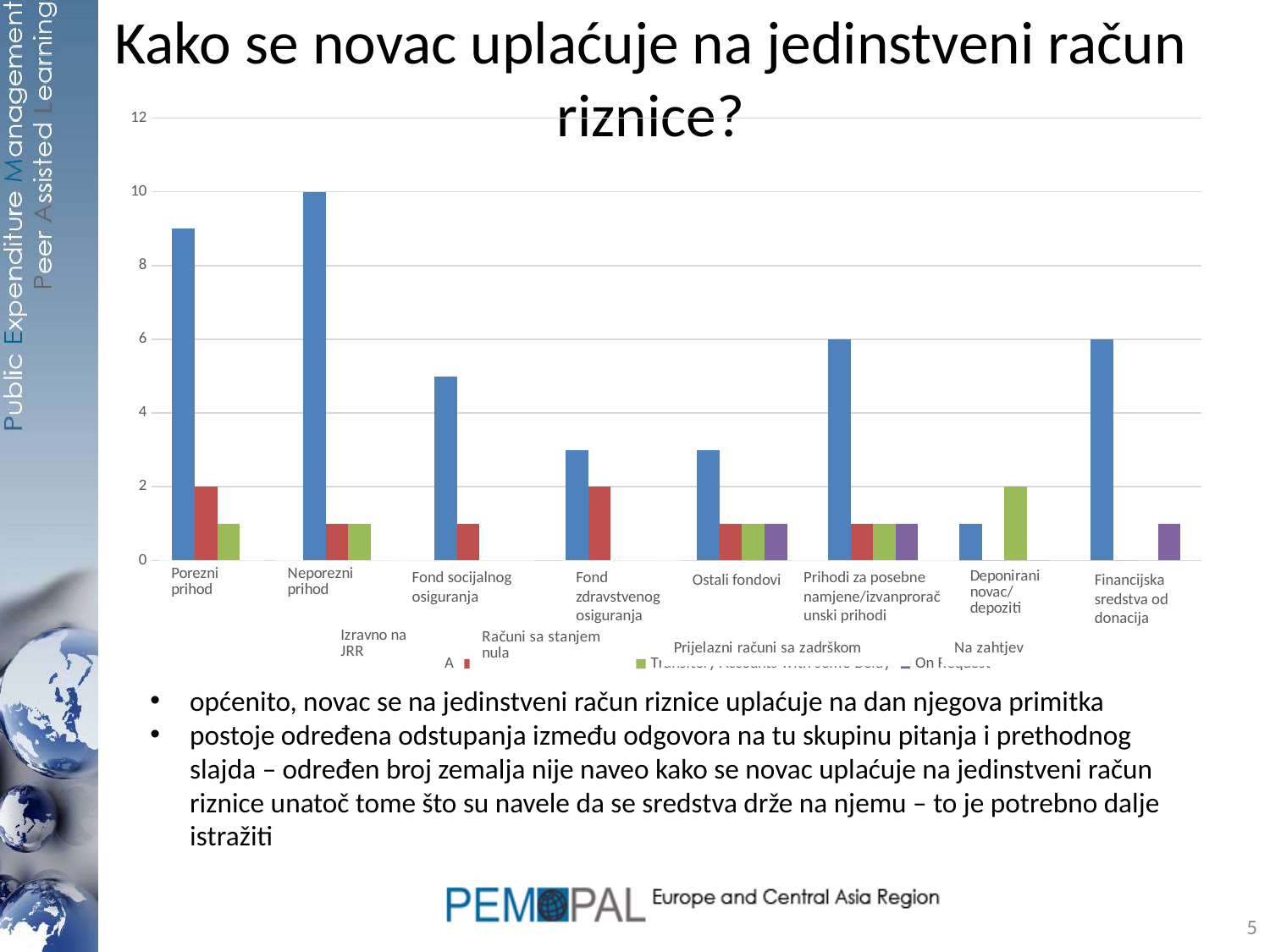

# Kako se novac uplaćuje na jedinstveni račun riznice?

### Chart

| Category | Directly into TSA | Zero Balance Accounts | Transitory Accounts with some Delay | On Request |
|---|---|---|---|---|
| Tax Revenue | 9.0 | 2.0 | 1.0 | 0.0 |
| Non-Tax Revenue | 10.0 | 1.0 | 1.0 | 0.0 |
| Social Fund | 5.0 | 1.0 | 0.0 | 0.0 |
| Health Fund | 3.0 | 2.0 | 0.0 | 0.0 |
| Other Funds | 3.0 | 1.0 | 1.0 | 1.0 |
| Special Means/Extra Budgetary | 6.0 | 1.0 | 1.0 | 1.0 |
| Trust/Deposit Money | 1.0 | 0.0 | 2.0 | 0.0 |
| Donor Financing | 6.0 | 0.0 | 0.0 | 1.0 |
Fond socijalnog osiguranja
Fond zdravstvenog osiguranja
Prihodi za posebne namjene/izvanproračunski prihodi
Ostali fondovi
Financijska sredstva od donacija
općenito, novac se na jedinstveni račun riznice uplaćuje na dan njegova primitka
postoje određena odstupanja između odgovora na tu skupinu pitanja i prethodnog slajda – određen broj zemalja nije naveo kako se novac uplaćuje na jedinstveni račun riznice unatoč tome što su navele da se sredstva drže na njemu – to je potrebno dalje istražiti
5